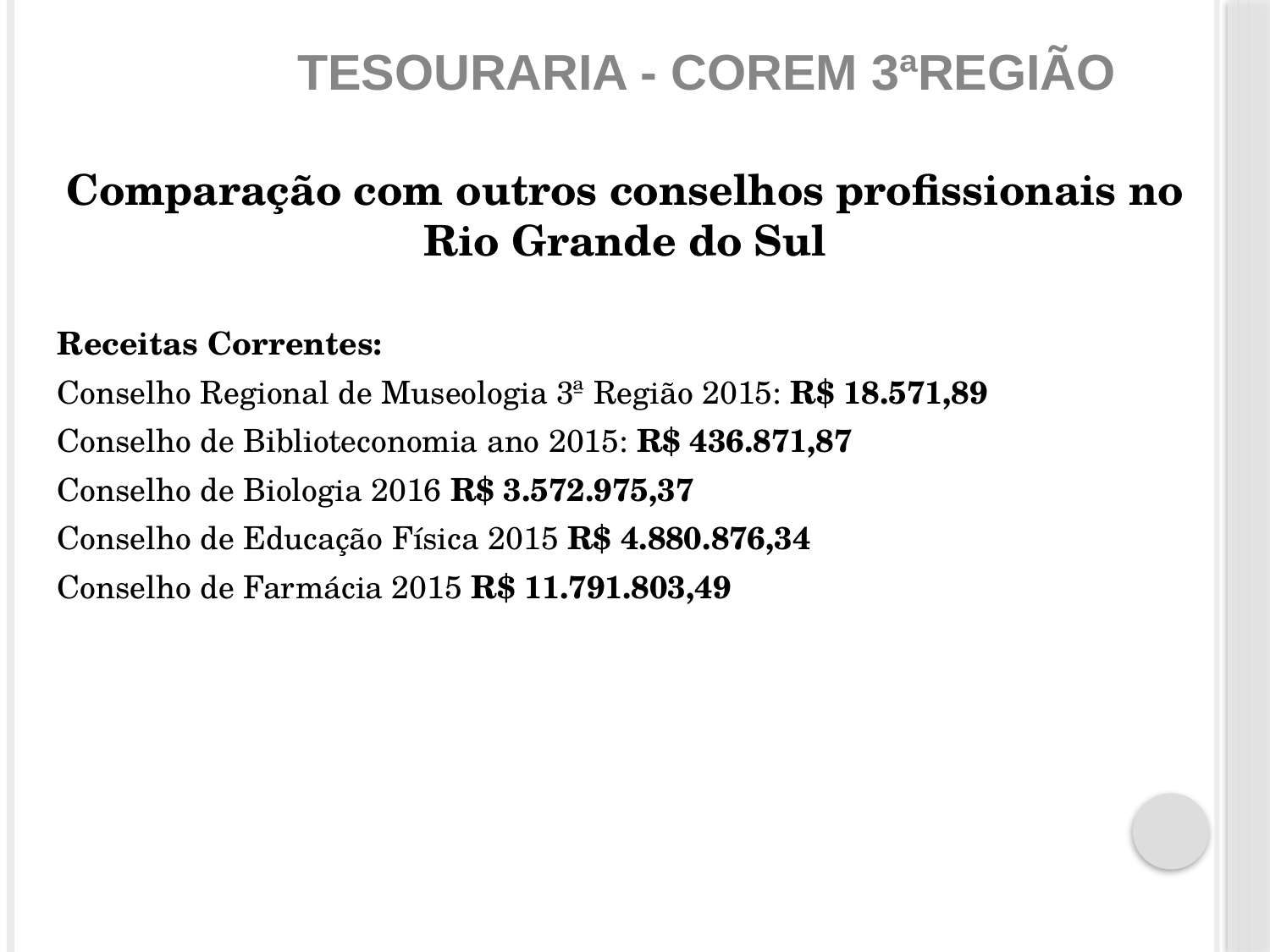

# Tesouraria - COREM 3ªREGIÃO
Comparação com outros conselhos profissionais no Rio Grande do Sul

Receitas Correntes:
Conselho Regional de Museologia 3ª Região 2015: R$ 18.571,89
Conselho de Biblioteconomia ano 2015: R$ 436.871,87
Conselho de Biologia 2016 R$ 3.572.975,37
Conselho de Educação Física 2015 R$ 4.880.876,34
Conselho de Farmácia 2015 R$ 11.791.803,49